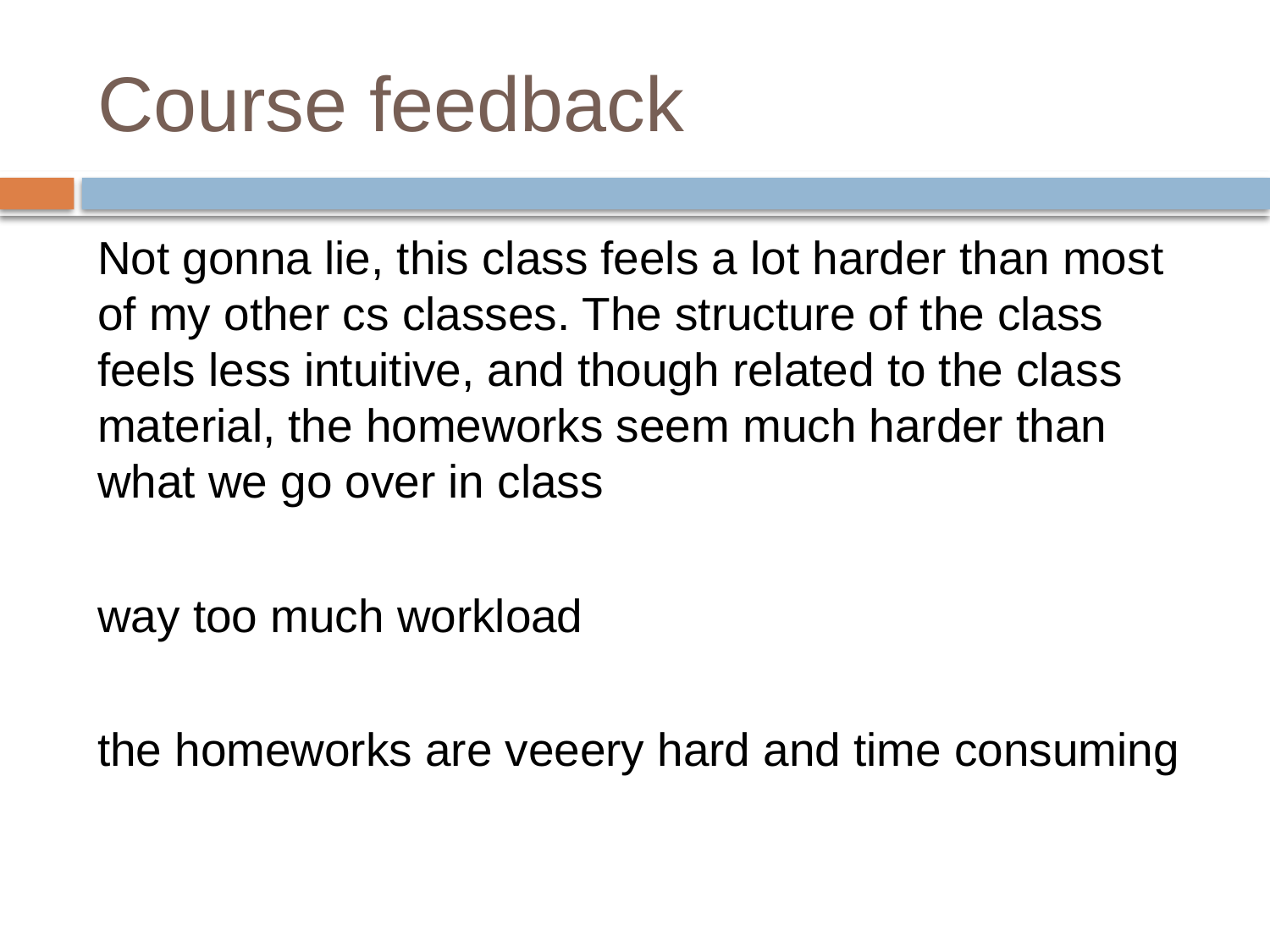

# Course feedback
Not gonna lie, this class feels a lot harder than most of my other cs classes. The structure of the class feels less intuitive, and though related to the class material, the homeworks seem much harder than what we go over in class

way too much workload

the homeworks are veeery hard and time consuming